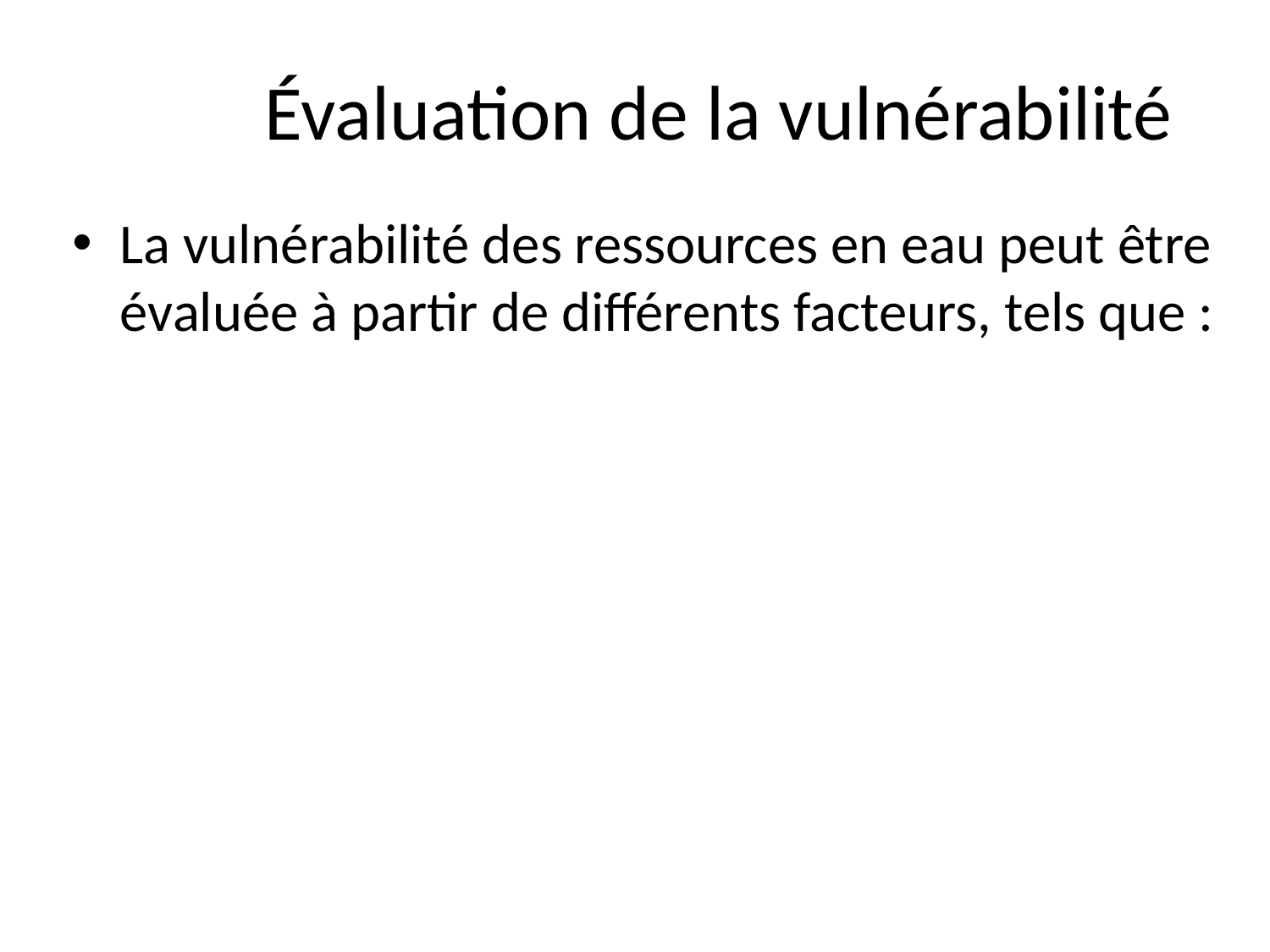

# Évaluation de la vulnérabilité
La vulnérabilité des ressources en eau peut être évaluée à partir de différents facteurs, tels que :